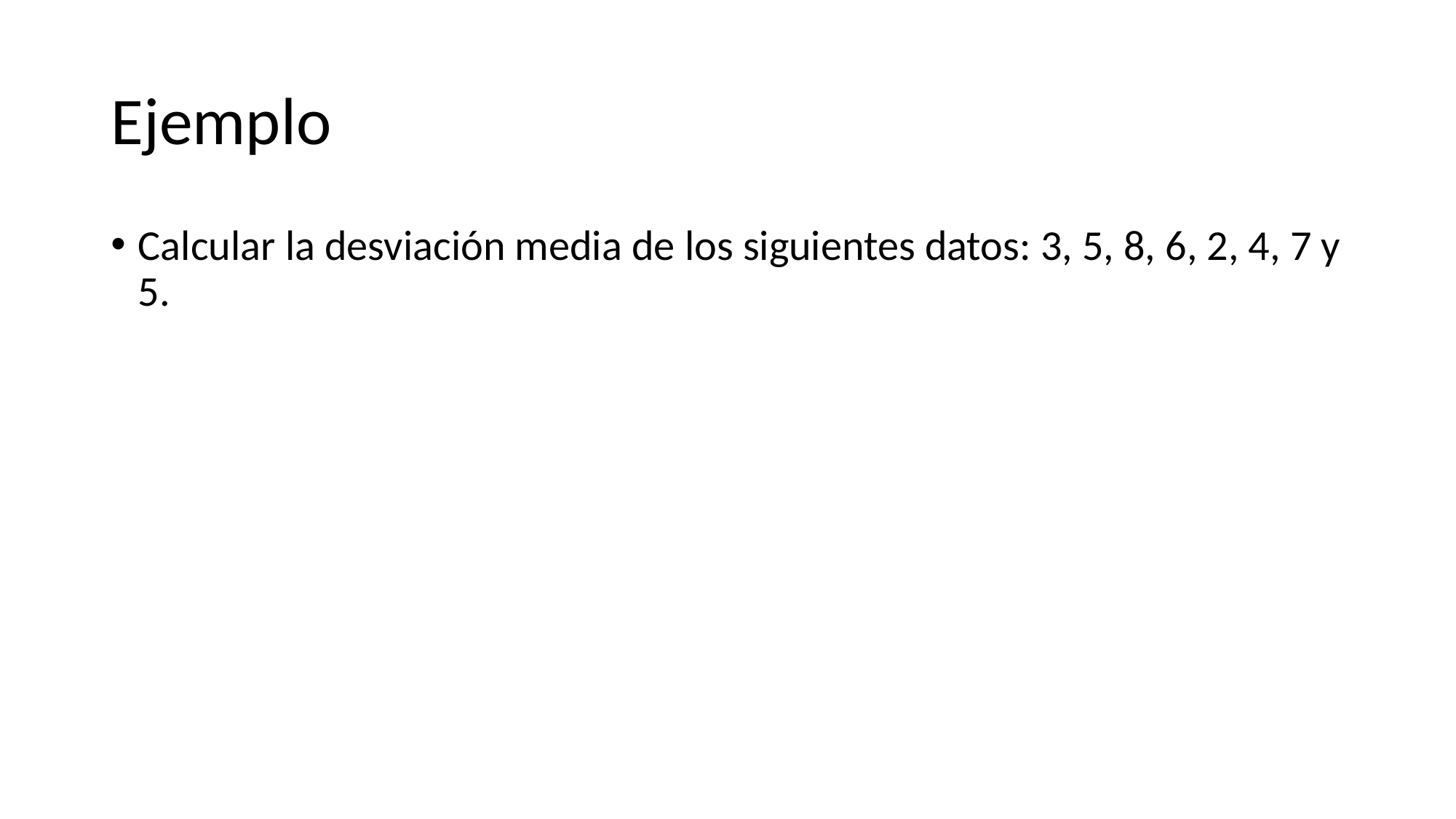

# Ejemplo
Calcular la desviación media de los siguientes datos: 3, 5, 8, 6, 2, 4, 7 y 5.